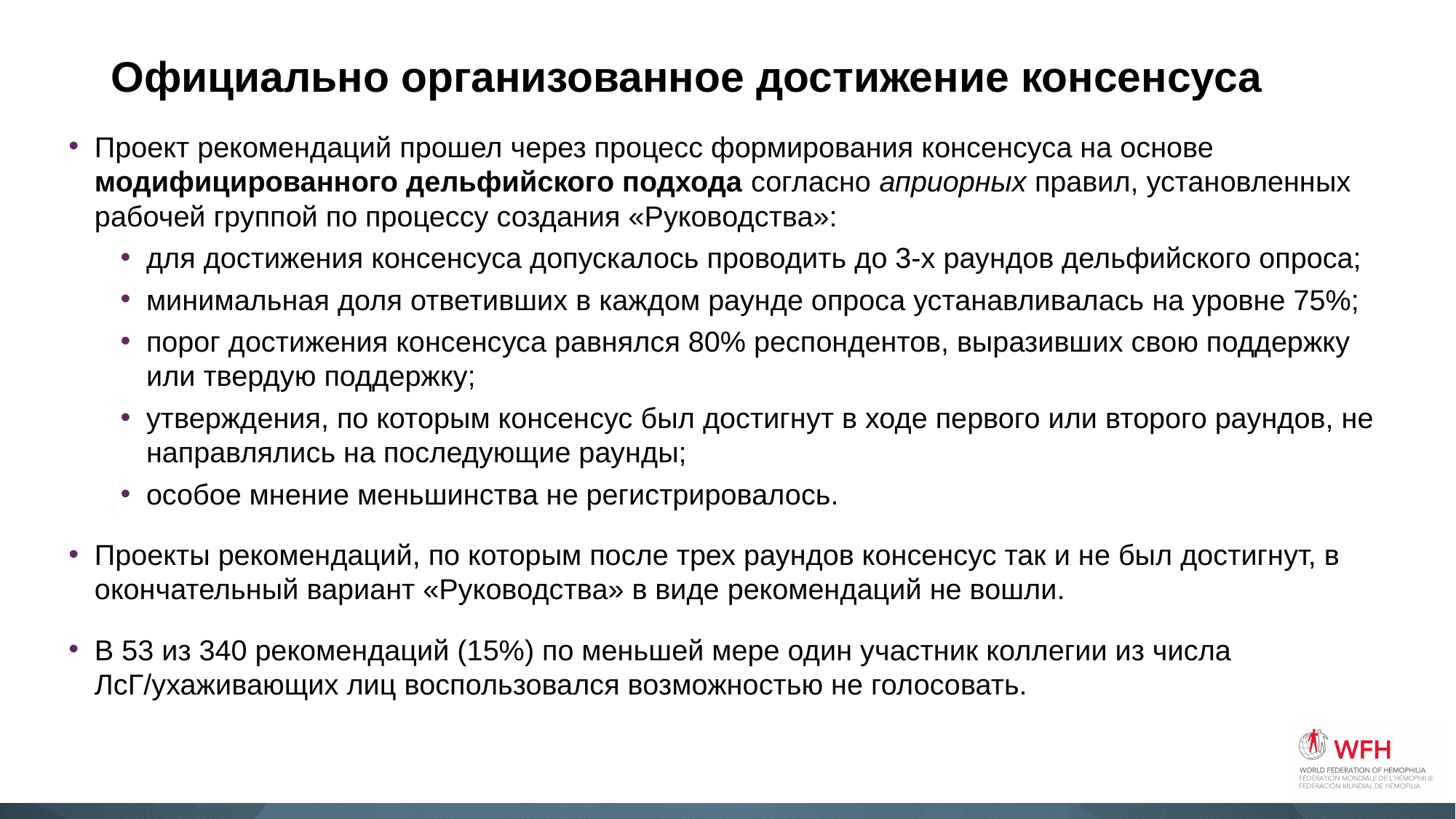

# Официально организованное достижение консенсуса
Проект рекомендаций прошел через процесс формирования консенсуса на основе модифицированного дельфийского подхода согласно априорных правил, установленных  рабочей группой по процессу создания «Руководства»:
для достижения консенсуса допускалось проводить до 3-х раундов дельфийского опроса;
минимальная доля ответивших в каждом раунде опроса устанавливалась на уровне 75%;
порог достижения консенсуса равнялся 80% респондентов, выразивших свою поддержку или твердую поддержку;
утверждения, по которым консенсус был достигнут в ходе первого или второго раундов, не направлялись на последующие раунды;
особое мнение меньшинства не регистрировалось.
Проекты рекомендаций, по которым после трех раундов консенсус так и не был достигнут, в окончательный вариант «Руководства» в виде рекомендаций не вошли.
В 53 из 340 рекомендаций (15%) по меньшей мере один участник коллегии из числа ЛсГ/ухаживающих лиц воспользовался возможностью не голосовать.